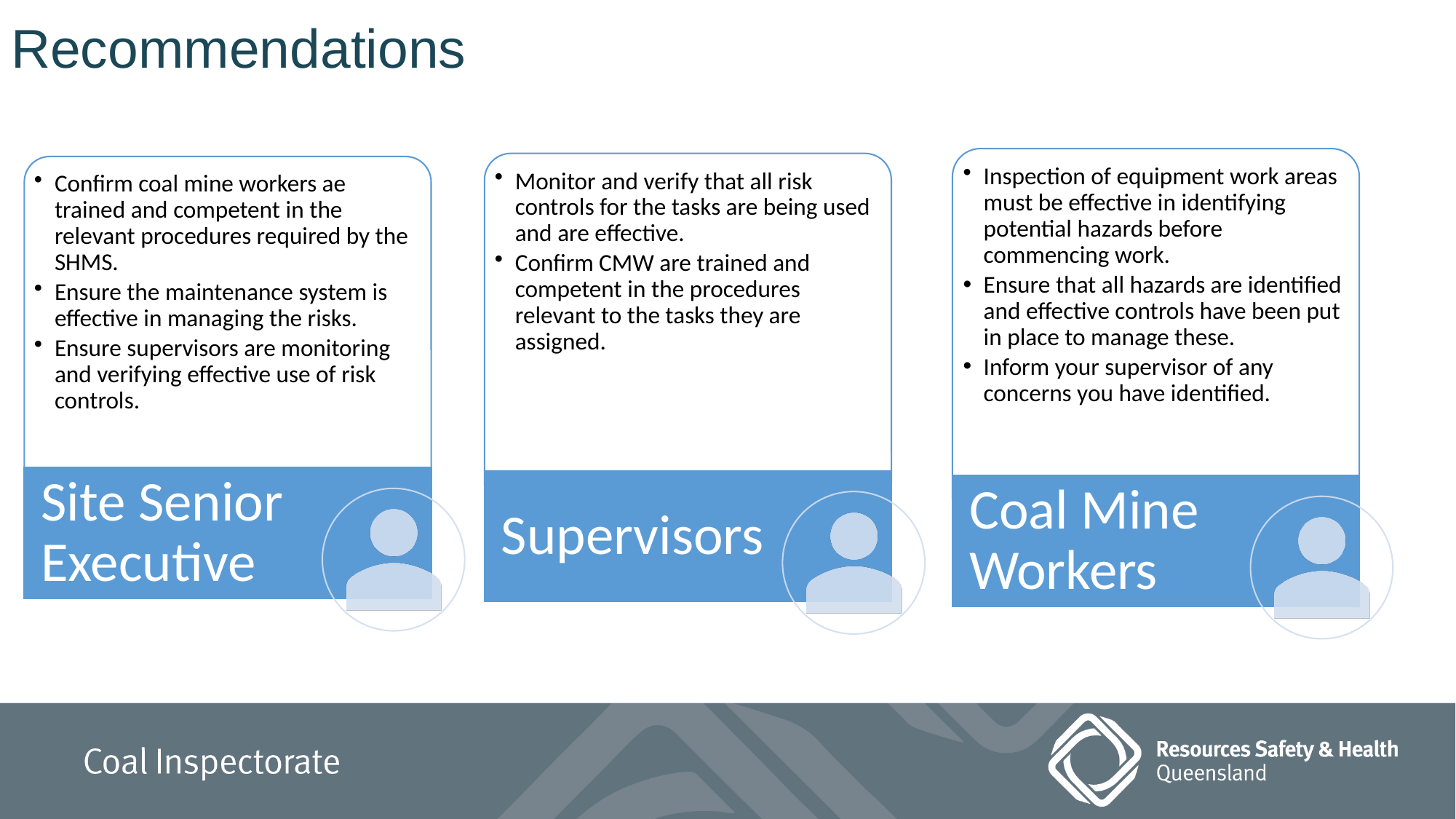

Recommendations
Confirm coal mine workers ae trained and competent in the relevant procedures required by the SHMS.
Ensure the maintenance system is effective in managing the risks.
Ensure supervisors are monitoring and verifying effective use of risk controls.

Site Senior Executive
Monitor and verify that all risk controls for the tasks are being used and are effective.
Confirm CMW are trained and competent in the procedures relevant to the tasks they are assigned.

Supervisors
Inspection of equipment work areas must be effective in identifying potential hazards before commencing work.
Ensure that all hazards are identified and effective controls have been put in place to manage these.
Inform your supervisor of any concerns you have identified.

Coal Mine Workers